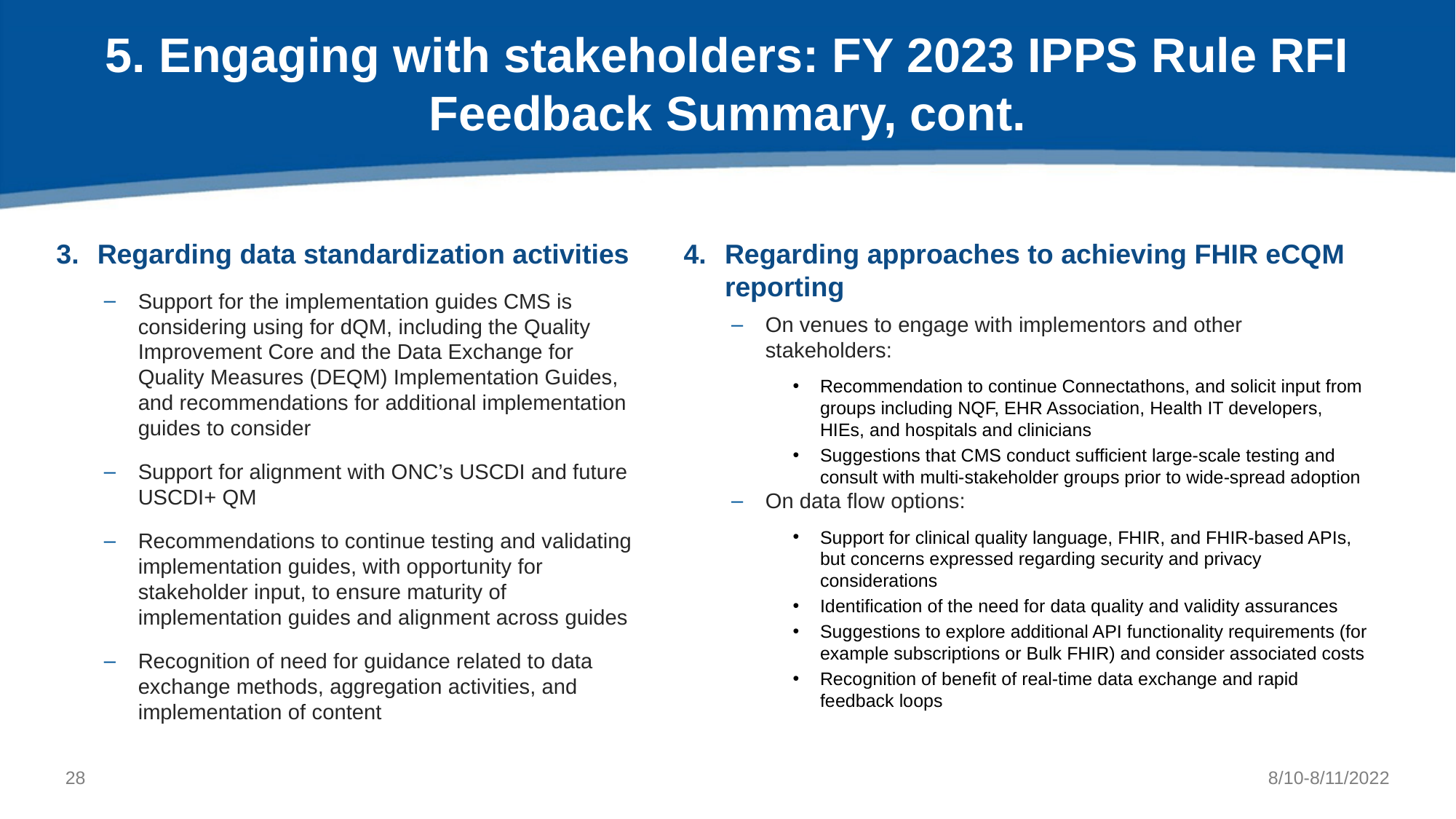

# 5. Engaging with stakeholders: FY 2023 IPPS Rule RFI Feedback Summary, cont.
Regarding data standardization activities
Support for the implementation guides CMS is considering using for dQM, including the Quality Improvement Core and the Data Exchange for Quality Measures (DEQM) Implementation Guides, and recommendations for additional implementation guides to consider
Support for alignment with ONC’s USCDI and future USCDI+ QM
Recommendations to continue testing and validating implementation guides, with opportunity for stakeholder input, to ensure maturity of implementation guides and alignment across guides
Recognition of need for guidance related to data exchange methods, aggregation activities, and implementation of content
Regarding approaches to achieving FHIR eCQM reporting
On venues to engage with implementors and other stakeholders:
Recommendation to continue Connectathons, and solicit input from groups including NQF, EHR Association, Health IT developers, HIEs, and hospitals and clinicians
Suggestions that CMS conduct sufficient large-scale testing and consult with multi-stakeholder groups prior to wide-spread adoption
On data flow options:
Support for clinical quality language, FHIR, and FHIR-based APIs, but concerns expressed regarding security and privacy considerations
Identification of the need for data quality and validity assurances
Suggestions to explore additional API functionality requirements (for example subscriptions or Bulk FHIR) and consider associated costs
Recognition of benefit of real-time data exchange and rapid feedback loops
28
8/10-8/11/2022